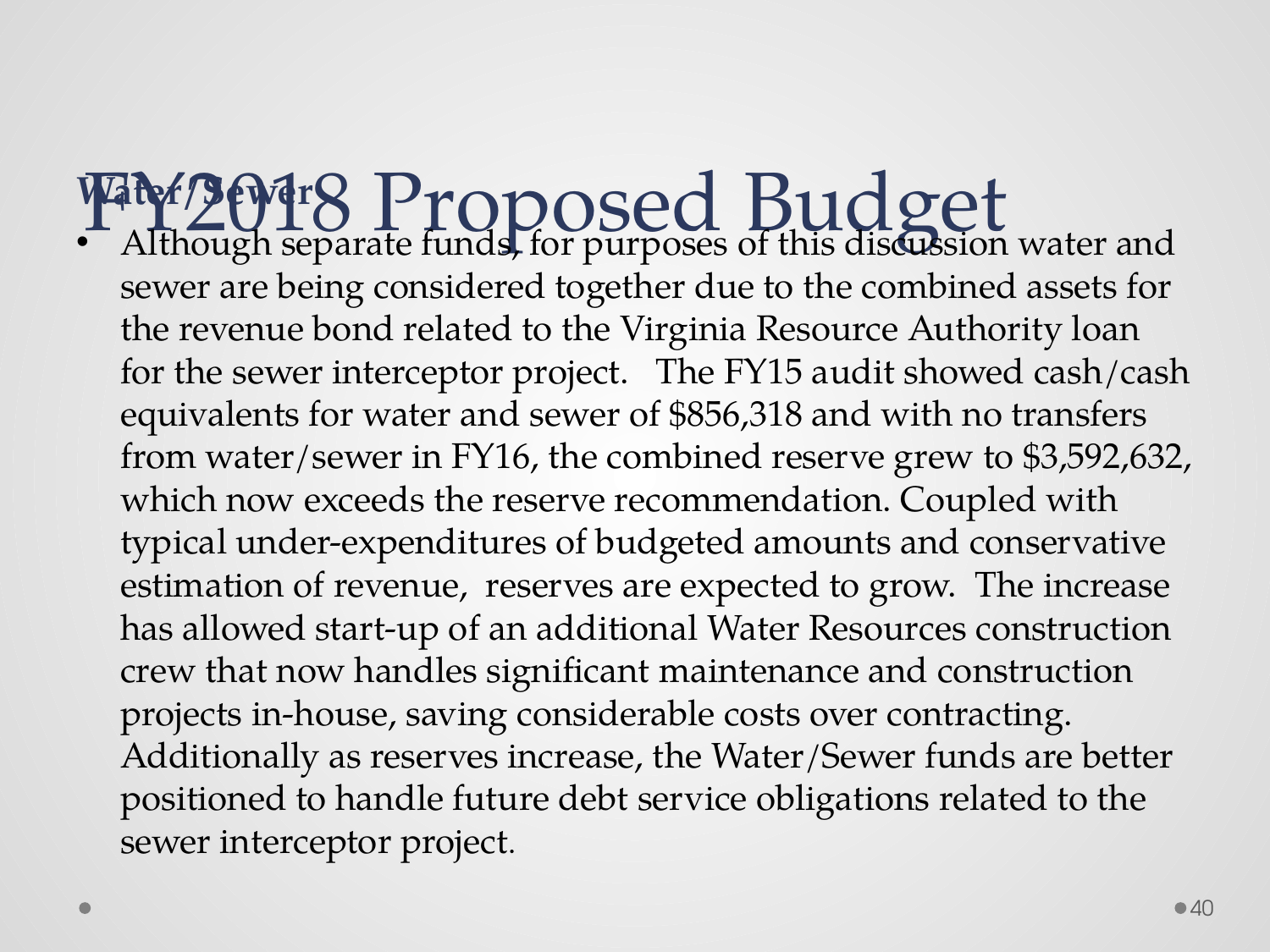

# FY2018 Proposed Budget
Water/Sewer
Although separate funds, for purposes of this discussion water and sewer are being considered together due to the combined assets for the revenue bond related to the Virginia Resource Authority loan for the sewer interceptor project.   The FY15 audit showed cash/cash equivalents for water and sewer of $856,318 and with no transfers from water/sewer in FY16, the combined reserve grew to $3,592,632, which now exceeds the reserve recommendation. Coupled with typical under-expenditures of budgeted amounts and conservative estimation of revenue,  reserves are expected to grow.  The increase has allowed start-up of an additional Water Resources construction crew that now handles significant maintenance and construction projects in-house, saving considerable costs over contracting.  Additionally as reserves increase, the Water/Sewer funds are better positioned to handle future debt service obligations related to the sewer interceptor project.
40